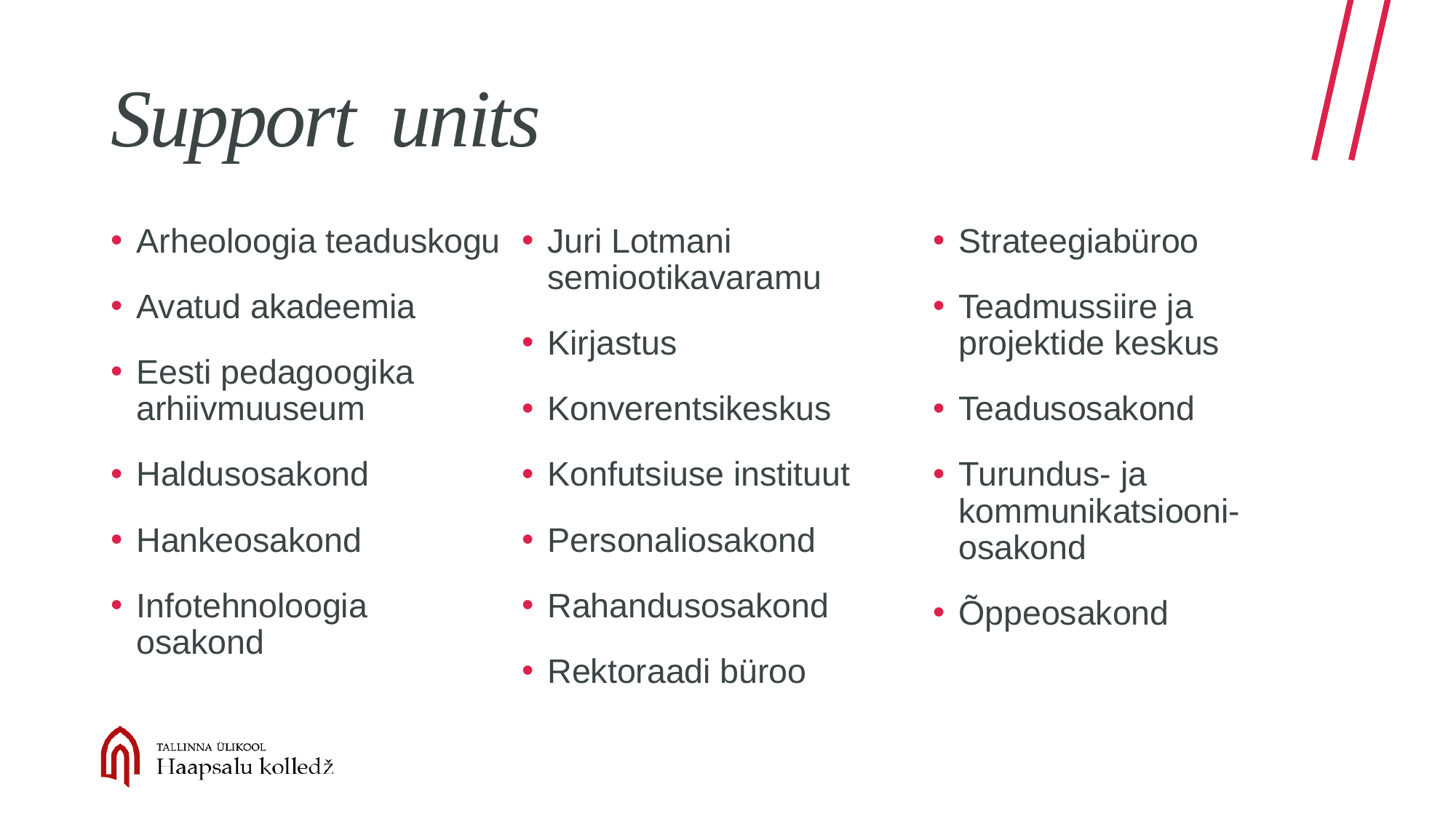

# Support  units
Arheoloogia teaduskogu
Avatud akadeemia
Eesti pedagoogika arhiivmuuseum
Haldusosakond
Hankeosakond
Infotehnoloogia
osakond
Juri Lotmani semiootikavaramu
Kirjastus
Konverentsikeskus
Konfutsiuse instituut
Personaliosakond
Rahandusosakond
Rektoraadi büroo
Strateegiabüroo
Teadmussiire ja
projektide keskus
Teadusosakond
Turundus- ja kommunikatsiooni-
osakond
Õppeosakond